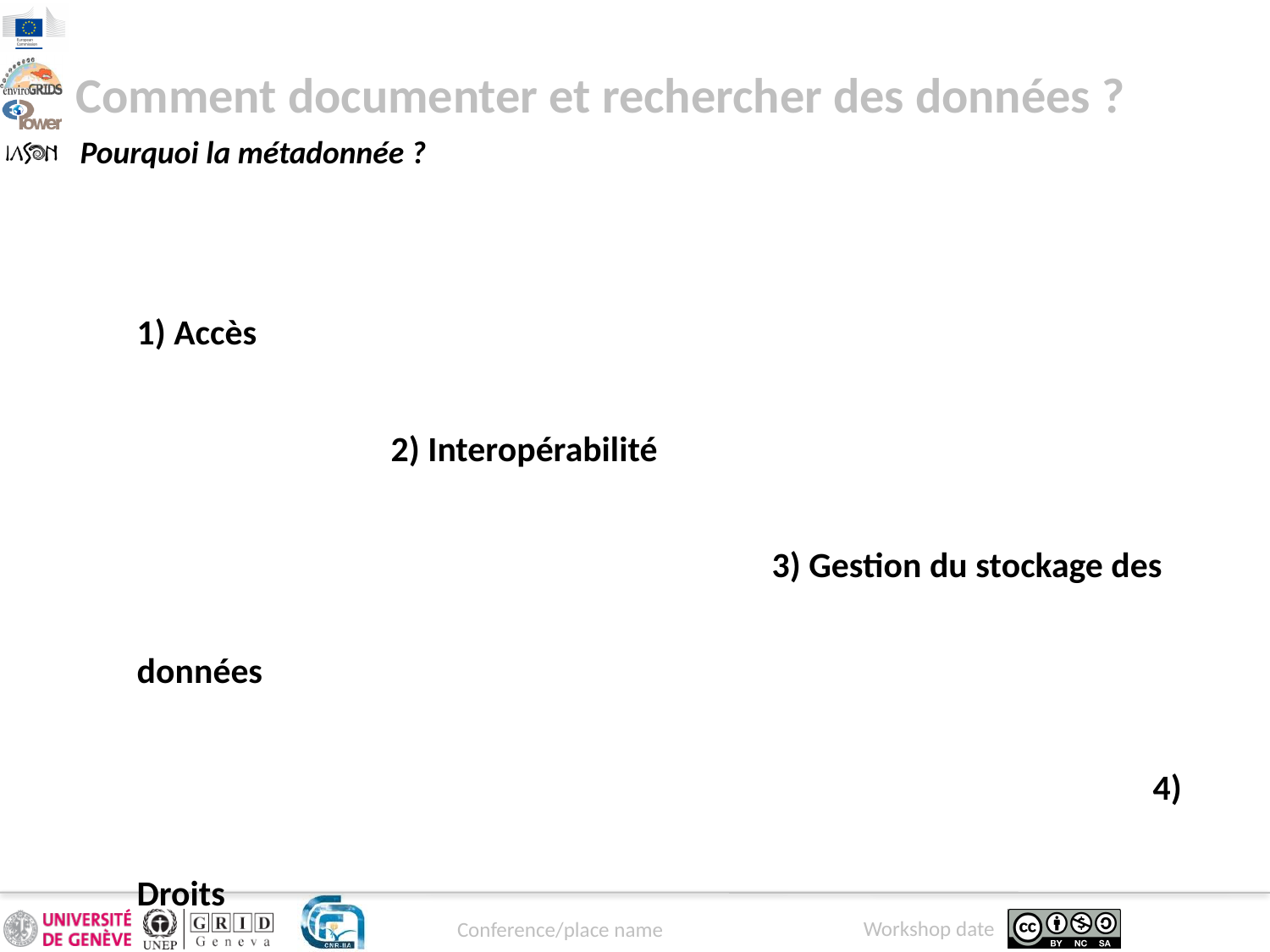

Comment documenter et rechercher des données ?
Pourquoi la métadonnée ?
1) Accès
		2) Interopérabilité
					3) Gestion du stockage des données
								4) Droits
										5) Préservation